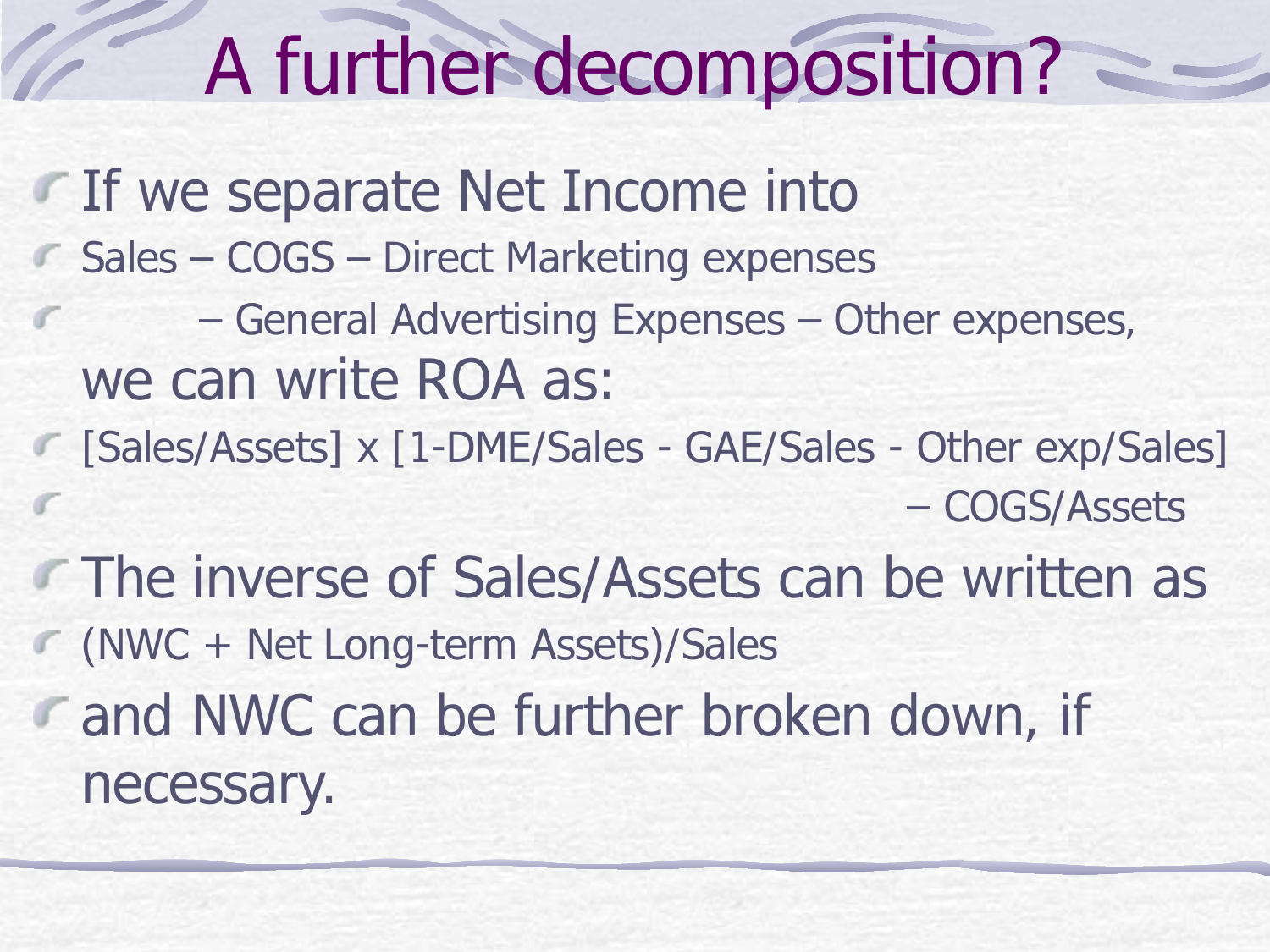

# A further decomposition?
If we separate Net Income into
Sales – COGS – Direct Marketing expenses
         – General Advertising Expenses – Other expenses,
we can write ROA as:
[Sales/Assets] x [1-DME/Sales - GAE/Sales - Other exp/Sales]
                                                               – COGS/Assets
The inverse of Sales/Assets can be written as
(NWC + Net Long-term Assets)/Sales
and NWC can be further broken down, if necessary.